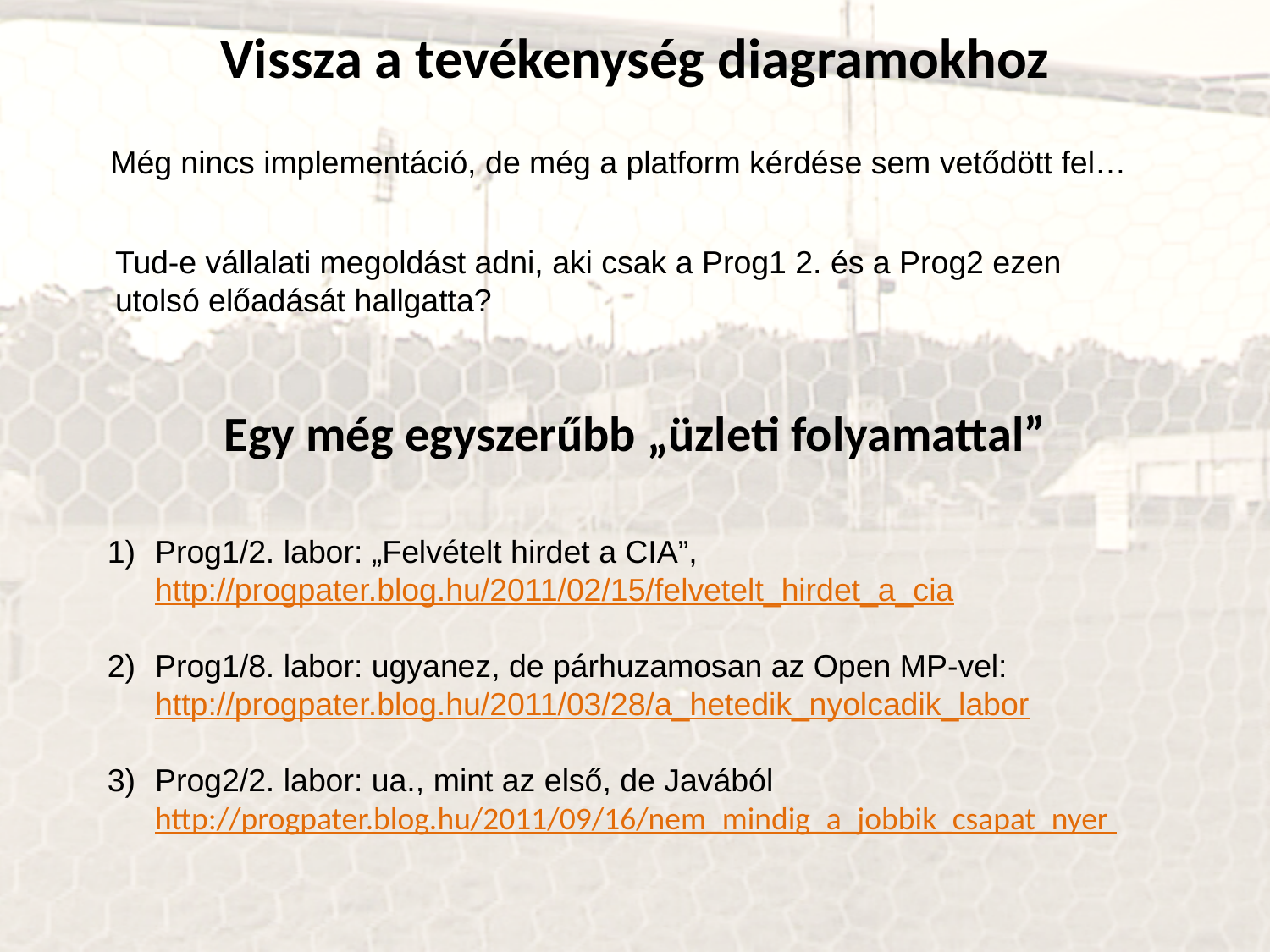

Vissza a tevékenység diagramokhoz

Még nincs implementáció, de még a platform kérdése sem vetődött fel…
Tud-e vállalati megoldást adni, aki csak a Prog1 2. és a Prog2 ezen
utolsó előadását hallgatta?
Egy még egyszerűbb „üzleti folyamattal”
Prog1/2. labor: „Felvételt hirdet a CIA”,
http://progpater.blog.hu/2011/02/15/felvetelt_hirdet_a_cia
Prog1/8. labor: ugyanez, de párhuzamosan az Open MP-vel:
http://progpater.blog.hu/2011/03/28/a_hetedik_nyolcadik_labor
Prog2/2. labor: ua., mint az első, de Javából
http://progpater.blog.hu/2011/09/16/nem_mindig_a_jobbik_csapat_nyer